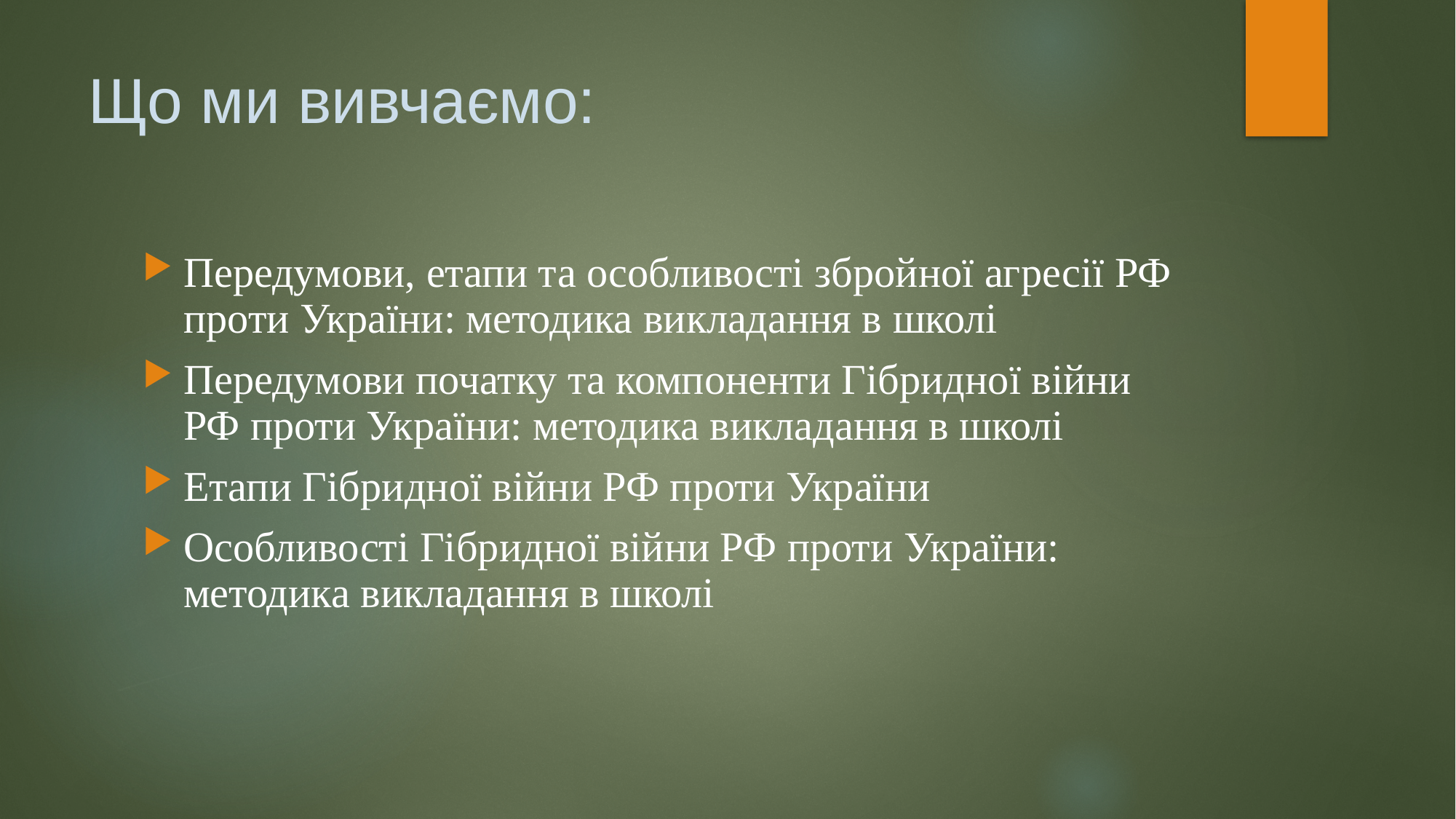

# Що ми вивчаємо:
Передумови, етапи та особливості збройної агресії РФ проти України: методика викладання в школі
Передумови початку та компоненти Гібридної війни РФ проти України: методика викладання в школі
Етапи Гібридної війни РФ проти України
Особливості Гібридної війни РФ проти України: методика викладання в школі